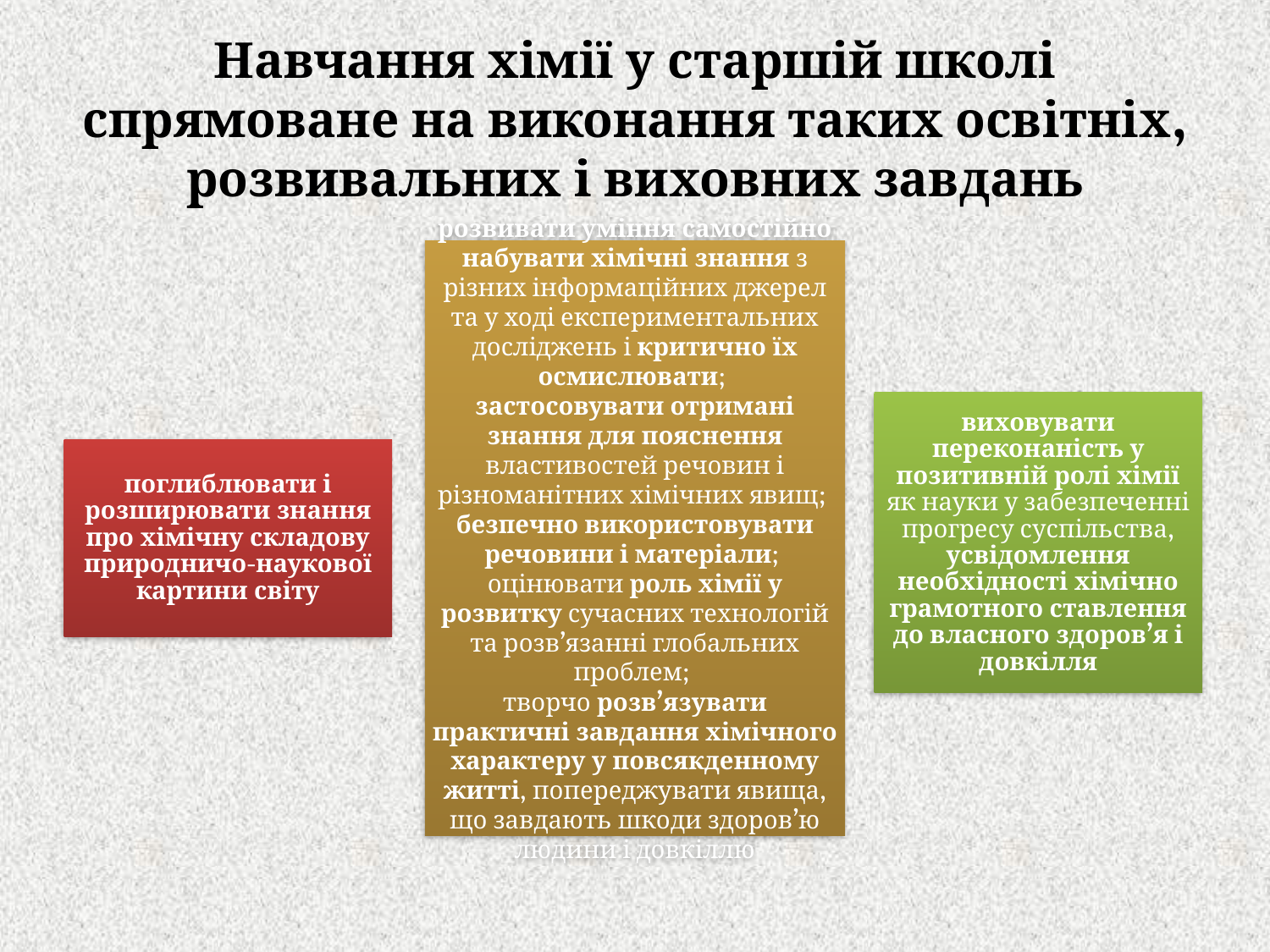

# Навчання хімії у старшій школі спрямоване на виконання таких освітніх, розвивальних і виховних завдань
поглиблювати і розширювати знання про хімічну складову природничо-наукової картини світу
розвивати уміння самостійно набувати хімічні знання з різних інформаційних джерел та у ході експериментальних досліджень і критично їх осмислювати;
застосовувати отримані знання для пояснення властивостей речовин і різноманітних хімічних явищ;
безпечно використовувати речовини і матеріали;
оцінювати роль хімії у розвитку сучасних технологій та розв’язанні глобальних проблем;
творчо розв’язувати практичні завдання хімічного характеру у повсякденному житті, попереджувати явища, що завдають шкоди здоров’ю людини і довкіллю
виховувати переконаність у позитивній ролі хімії як науки у забезпеченні прогресу суспільства, усвідомлення необхідності хімічно грамотного ставлення до власного здоров’я і довкілля